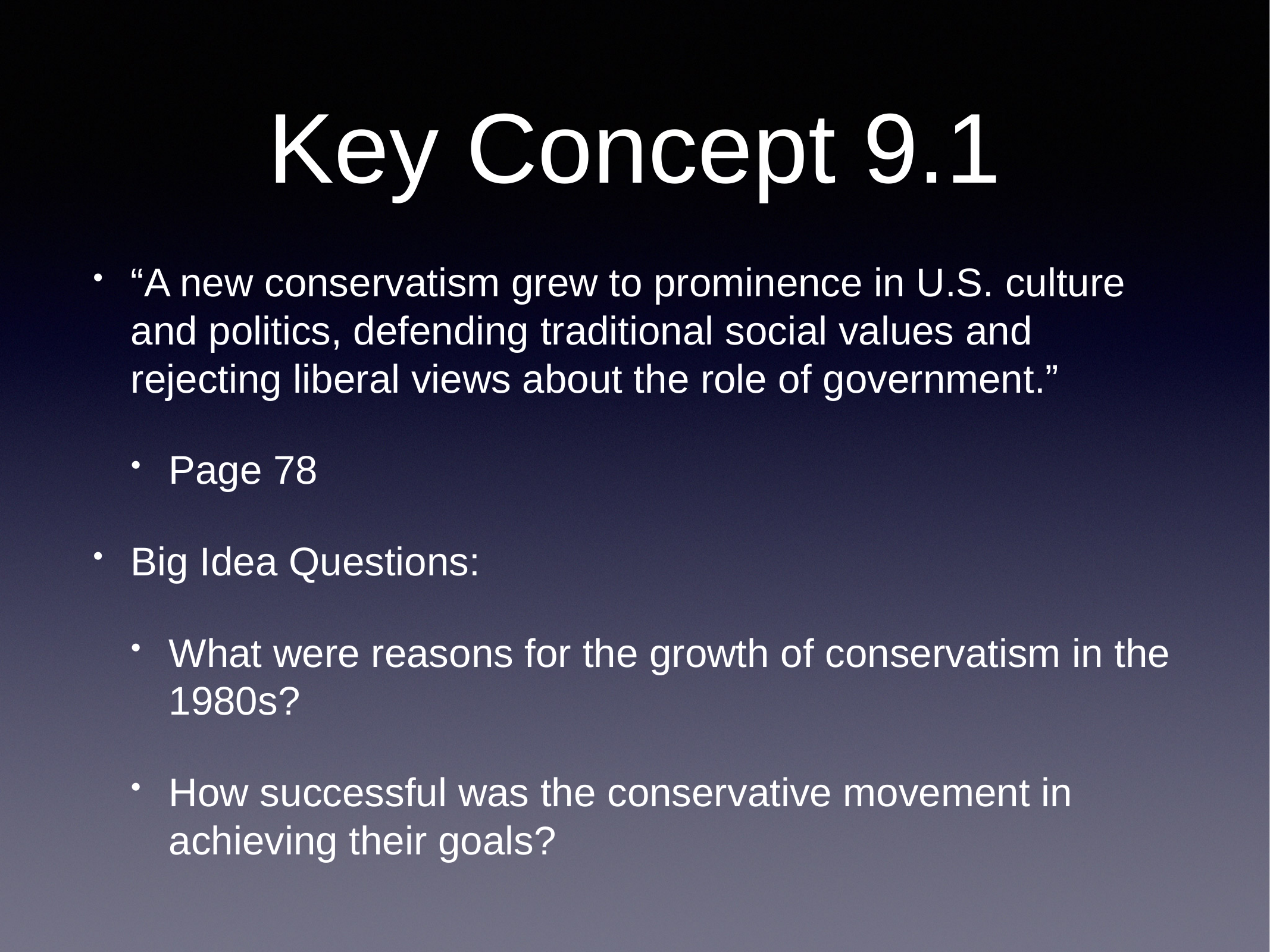

# Key Concept 9.1
“A new conservatism grew to prominence in U.S. culture and politics, defending traditional social values and rejecting liberal views about the role of government.”
Page 78
Big Idea Questions:
What were reasons for the growth of conservatism in the 1980s?
How successful was the conservative movement in achieving their goals?